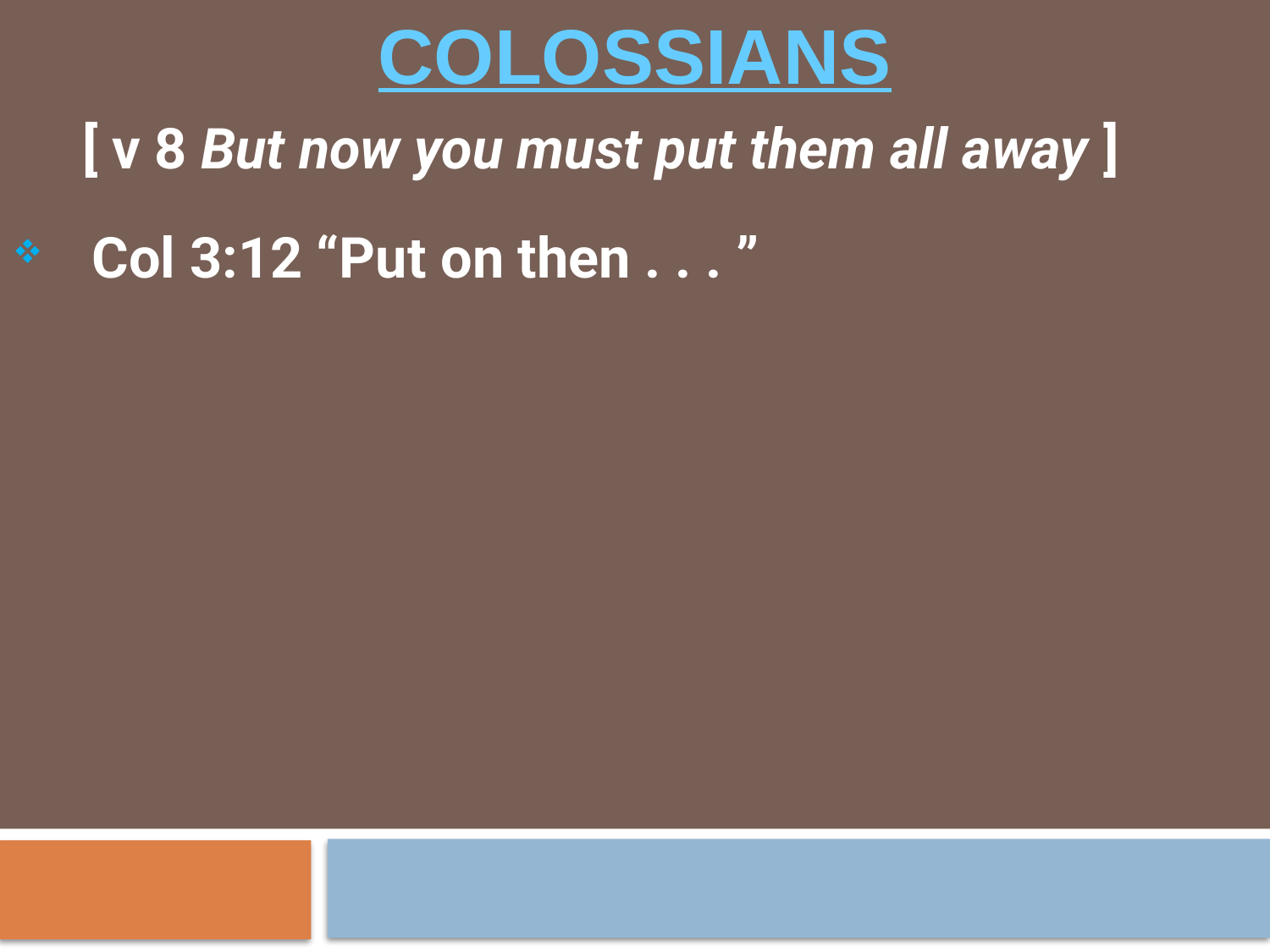

# COLOSSIANS
     [ v 8 But now you must put them all away ]

Col 3:12 “Put on then . . . ”